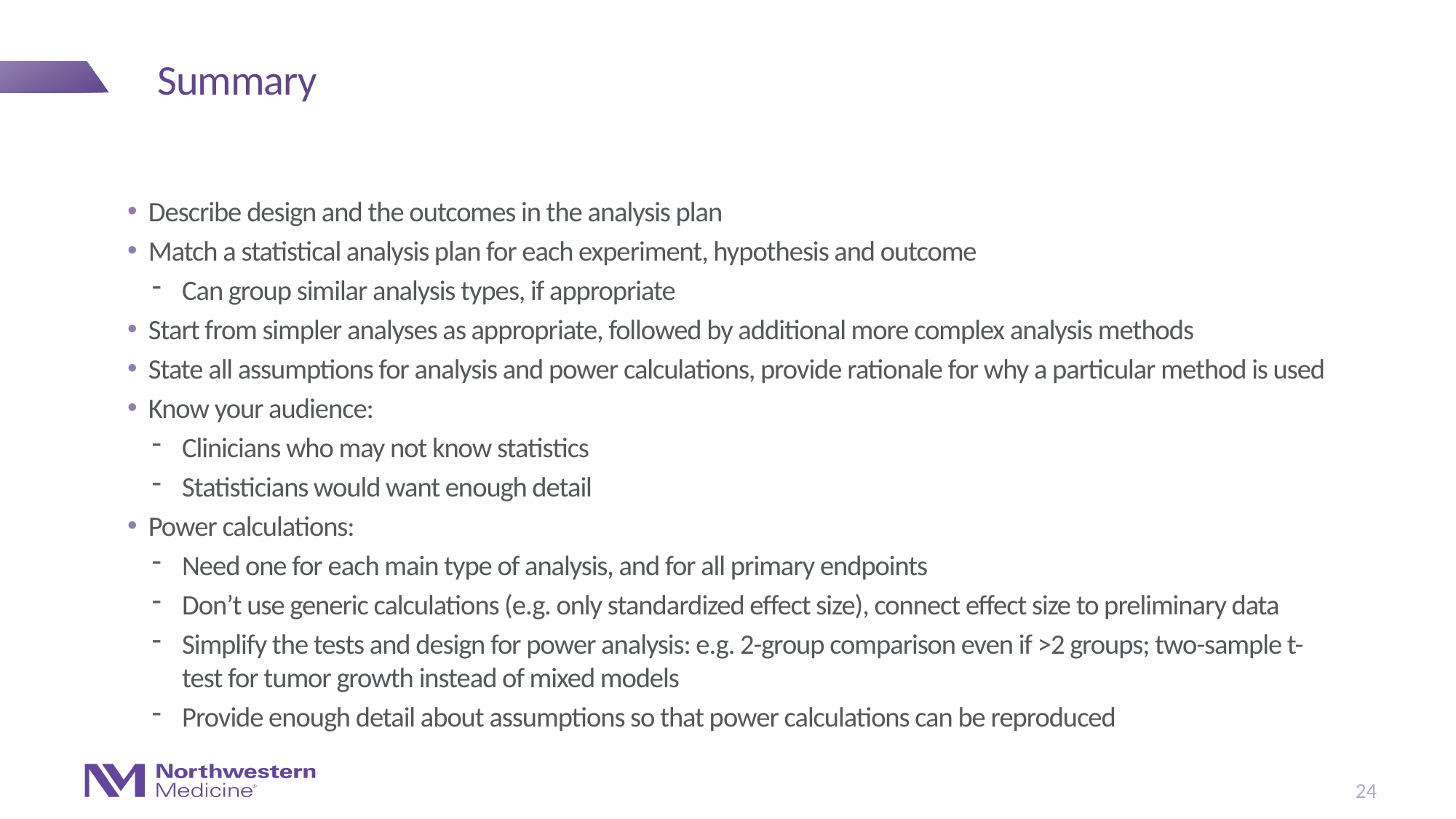

# Summary

Describe design and the outcomes in the analysis plan
Match a statistical analysis plan for each experiment, hypothesis and outcome
Can group similar analysis types, if appropriate
Start from simpler analyses as appropriate, followed by additional more complex analysis methods
State all assumptions for analysis and power calculations, provide rationale for why a particular method is used
Know your audience:
Clinicians who may not know statistics
Statisticians would want enough detail
Power calculations:
Need one for each main type of analysis, and for all primary endpoints
Don’t use generic calculations (e.g. only standardized effect size), connect effect size to preliminary data
Simplify the tests and design for power analysis: e.g. 2-group comparison even if >2 groups; two-sample t-test for tumor growth instead of mixed models
Provide enough detail about assumptions so that power calculations can be reproduced

24